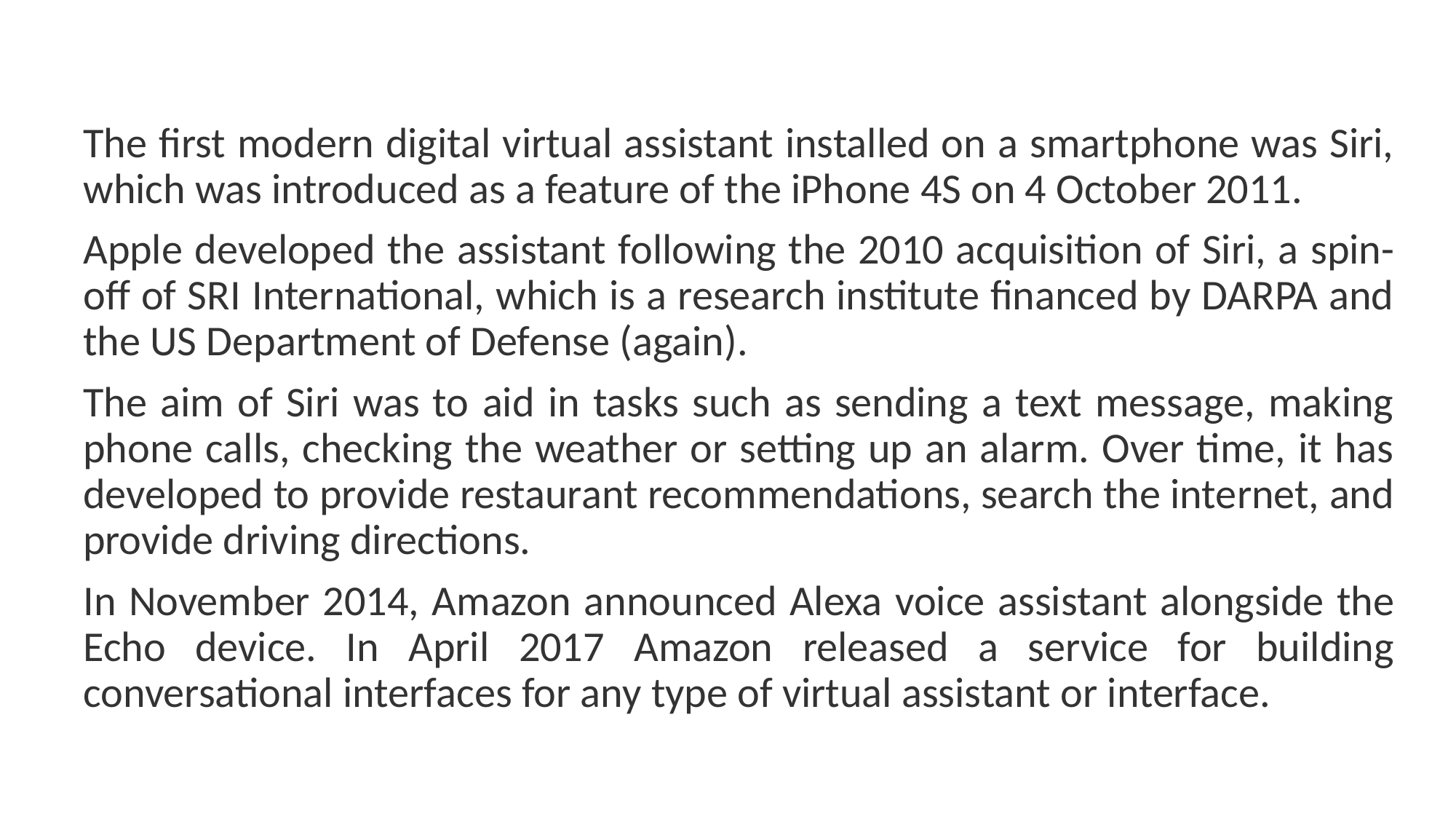

The first modern digital virtual assistant installed on a smartphone was Siri, which was introduced as a feature of the iPhone 4S on 4 October 2011.
Apple developed the assistant following the 2010 acquisition of Siri, a spin-off of SRI International, which is a research institute financed by DARPA and the US Department of Defense (again).
The aim of Siri was to aid in tasks such as sending a text message, making phone calls, checking the weather or setting up an alarm. Over time, it has developed to provide restaurant recommendations, search the internet, and provide driving directions.
In November 2014, Amazon announced Alexa voice assistant alongside the Echo device. In April 2017 Amazon released a service for building conversational interfaces for any type of virtual assistant or interface.